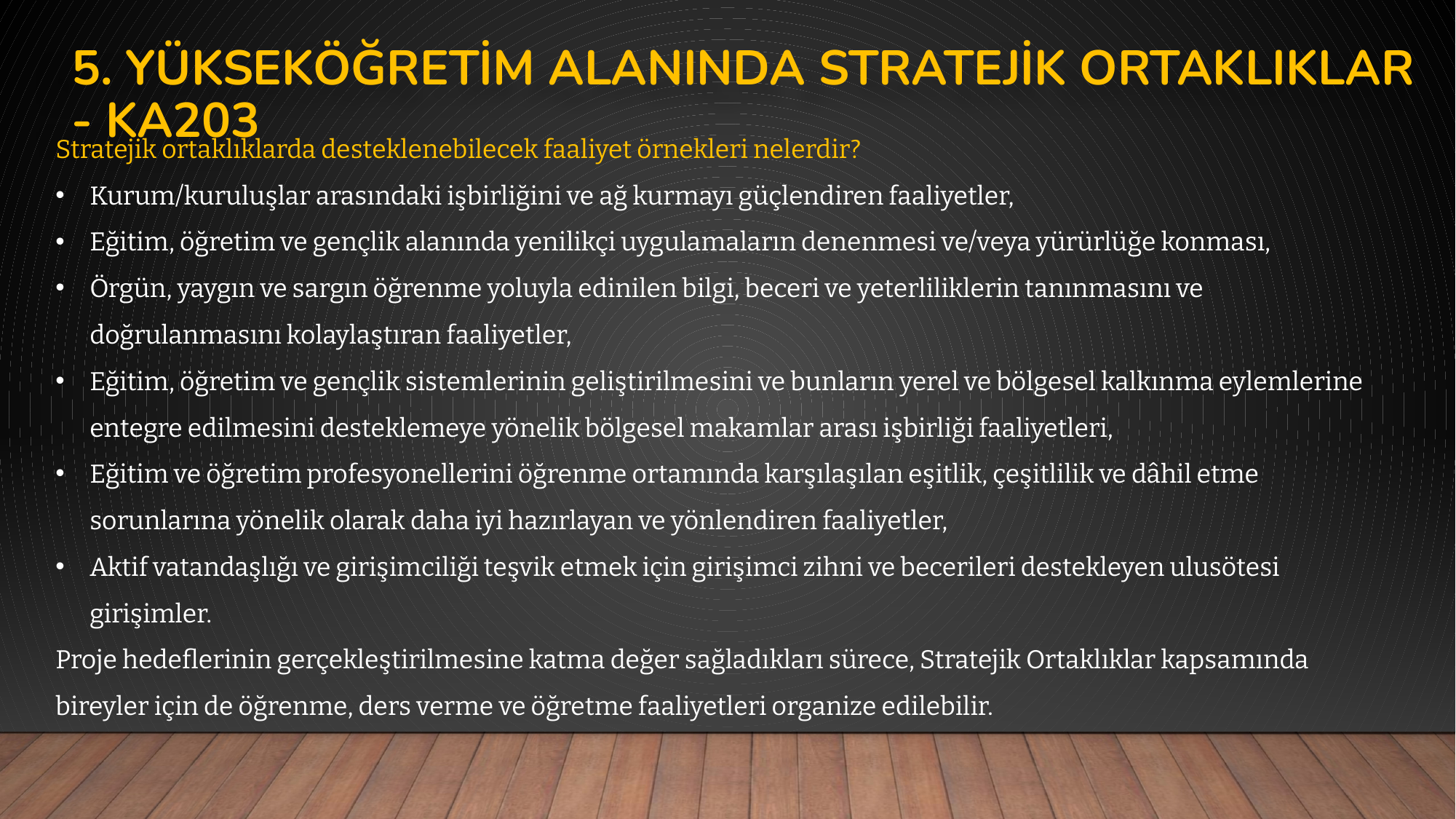

# 5. Yükseköğretim Alanında Stratejik Ortaklıklar - KA203
Stratejik ortaklıklarda desteklenebilecek faaliyet örnekleri nelerdir?
Kurum/kuruluşlar arasındaki işbirliğini ve ağ kurmayı güçlendiren faaliyetler,
Eğitim, öğretim ve gençlik alanında yenilikçi uygulamaların denenmesi ve/veya yürürlüğe konması,
Örgün, yaygın ve sargın öğrenme yoluyla edinilen bilgi, beceri ve yeterliliklerin tanınmasını ve doğrulanmasını kolaylaştıran faaliyetler,
Eğitim, öğretim ve gençlik sistemlerinin geliştirilmesini ve bunların yerel ve bölgesel kalkınma eylemlerine entegre edilmesini desteklemeye yönelik bölgesel makamlar arası işbirliği faaliyetleri,
Eğitim ve öğretim profesyonellerini öğrenme ortamında karşılaşılan eşitlik, çeşitlilik ve dâhil etme sorunlarına yönelik olarak daha iyi hazırlayan ve yönlendiren faaliyetler,
Aktif vatandaşlığı ve girişimciliği teşvik etmek için girişimci zihni ve becerileri destekleyen ulusötesi girişimler.
Proje hedeflerinin gerçekleştirilmesine katma değer sağladıkları sürece, Stratejik Ortaklıklar kapsamında bireyler için de öğrenme, ders verme ve öğretme faaliyetleri organize edilebilir.